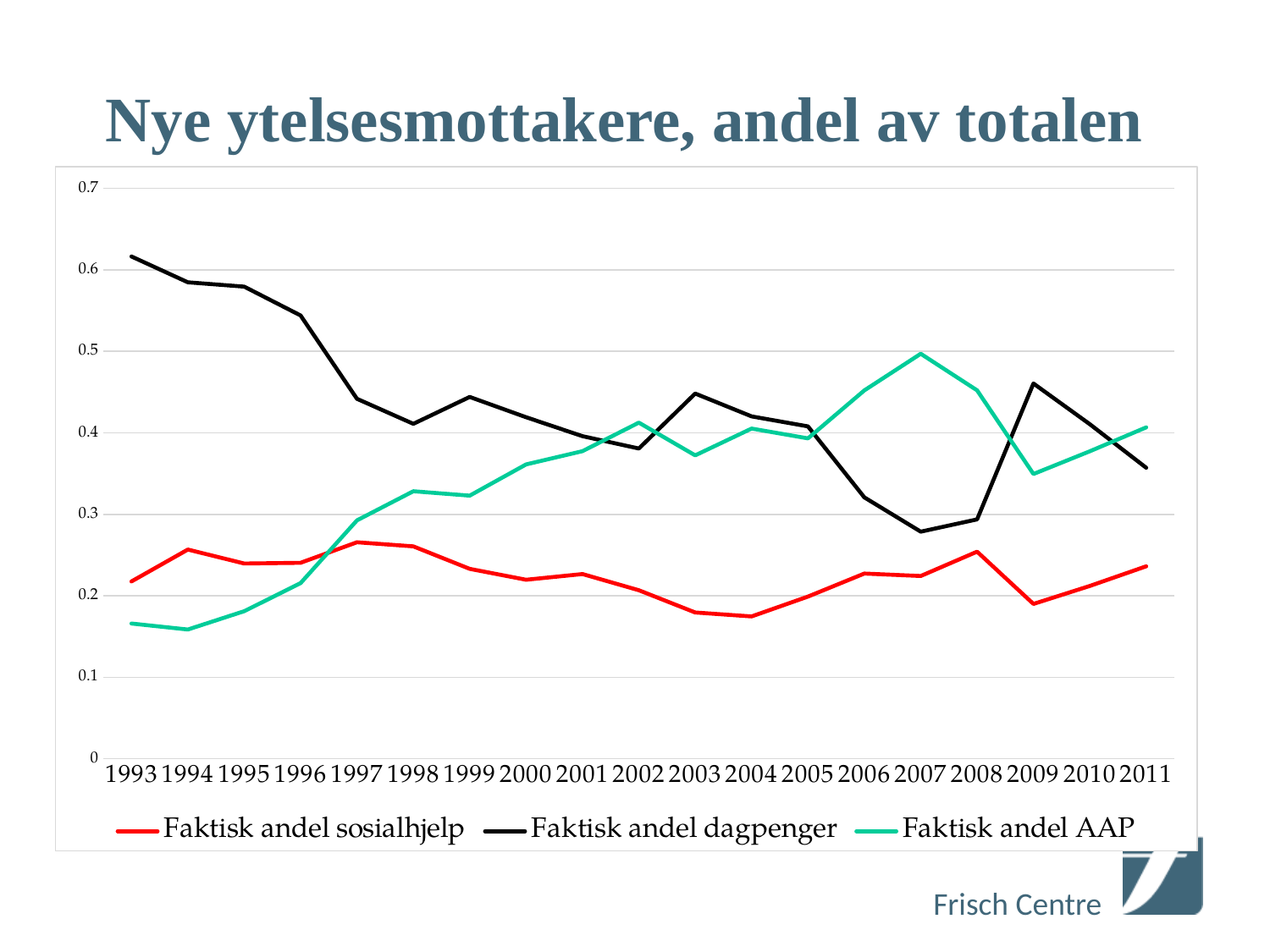

# Nye ytelsesmottakere, andel av totalen

### Chart

| Category | Faktisk andel sosialhjelp | Faktisk andel dagpenger | Faktisk andel AAP |
|---|---|---|---|
| 1993 | 0.2176299 | 0.6163885 | 0.1659816 |
| 1994 | 0.2567277 | 0.5846719 | 0.1586004 |
| 1995 | 0.2395606 | 0.5793548 | 0.1810847 |
| 1996 | 0.240425 | 0.5440192 | 0.2155558 |
| 1997 | 0.26569 | 0.4417725 | 0.2925375 |
| 1998 | 0.2606575 | 0.4110468 | 0.3282957 |
| 1999 | 0.2330616 | 0.4440405 | 0.3228979 |
| 2000 | 0.219692 | 0.4191075 | 0.3612005 |
| 2001 | 0.2266885 | 0.3958446 | 0.3774669 |
| 2002 | 0.2067724 | 0.3807229 | 0.4125048 |
| 2003 | 0.1794703 | 0.4481618 | 0.3723678 |
| 2004 | 0.1746445 | 0.4201356 | 0.4052199 |
| 2005 | 0.1989866 | 0.4078766 | 0.3931368 |
| 2006 | 0.2272659 | 0.3207298 | 0.4520043 |
| 2007 | 0.2242721 | 0.2786903 | 0.4970375 |
| 2008 | 0.2541665 | 0.2937692 | 0.4520643 |
| 2009 | 0.1900366 | 0.4604975 | 0.3494658 |
| 2010 | 0.21206 | 0.4105588 | 0.3773811 |
| 2011 | 0.2361793 | 0.357116 | 0.4067046 |